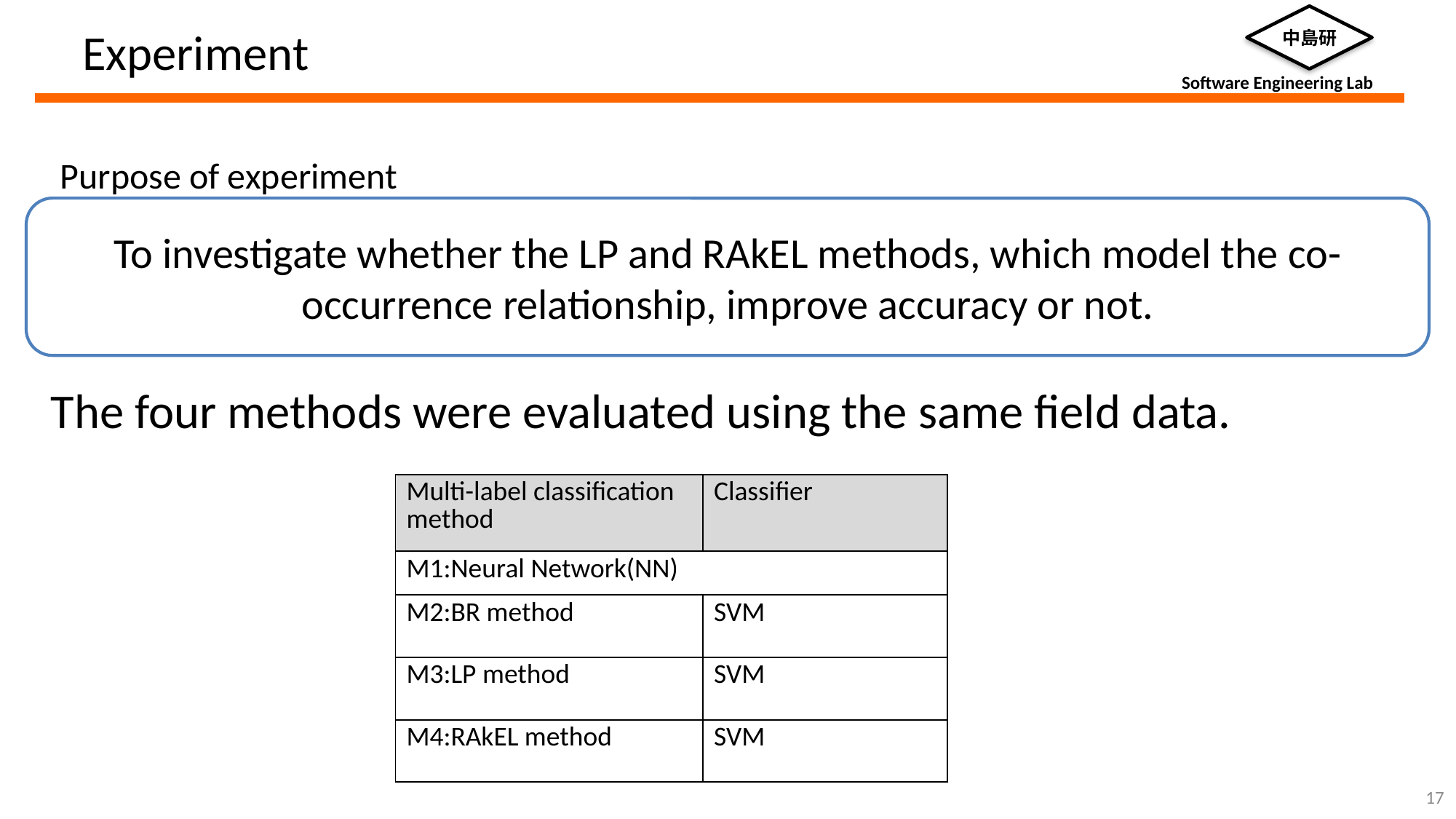

# Experiment
Purpose of experiment
To investigate whether the LP and RAkEL methods, which model the co-occurrence relationship, improve accuracy or not.
The four methods were evaluated using the same field data.

| Multi-label classification method | Classifier |
| --- | --- |
| M1:Neural Network(NN) |  |
| M2:BR method | SVM |
| M3:LP method | SVM |
| M4:RAkEL method | SVM |
17